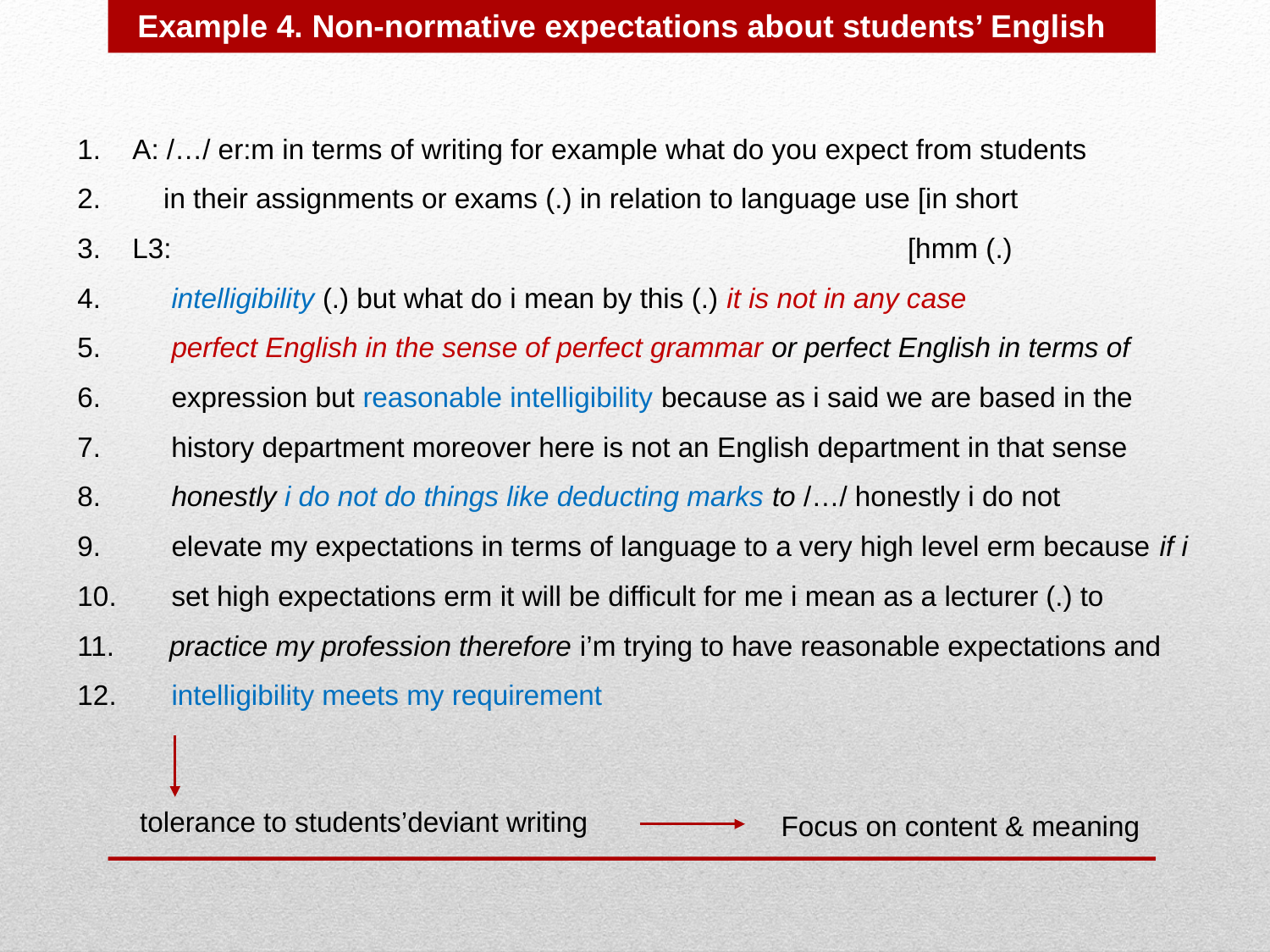

Example 4. Non-normative expectations about students’ English

1.    A: /…/ er:m in terms of writing for example what do you expect from students
2.        in their assignments or exams (.) in relation to language use [in short
3.    L3:                                                                                              [hmm (.)
4.         intelligibility (.) but what do i mean by this (.) it is not in any case
5.         perfect English in the sense of perfect grammar or perfect English in terms of
6.         expression but reasonable intelligibility because as i said we are based in the
7.         history department moreover here is not an English department in that sense
8.         honestly i do not do things like deducting marks to /…/ honestly i do not
9.         elevate my expectations in terms of language to a very high level erm because if i
10.       set high expectations erm it will be difficult for me i mean as a lecturer (.) to
11.       practice my profession therefore i’m trying to have reasonable expectations and
12.       intelligibility meets my requirement

tolerance to students’deviant writing
Focus on content & meaning